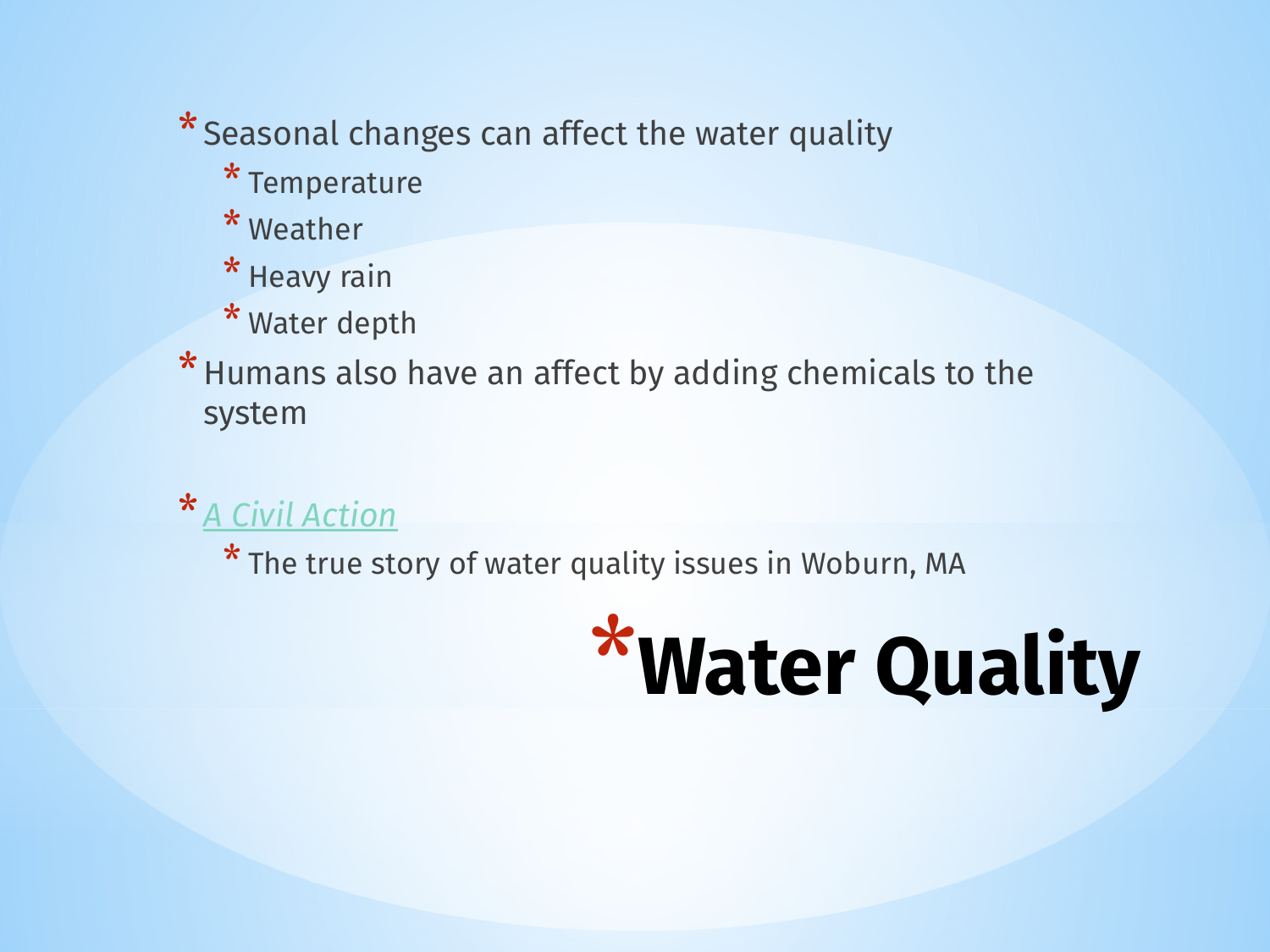

Seasonal changes can affect the water quality
Temperature
Weather
Heavy rain
Water depth
Humans also have an affect by adding chemicals to the system

A Civil Action
The true story of water quality issues in Woburn, MA
# Water Quality